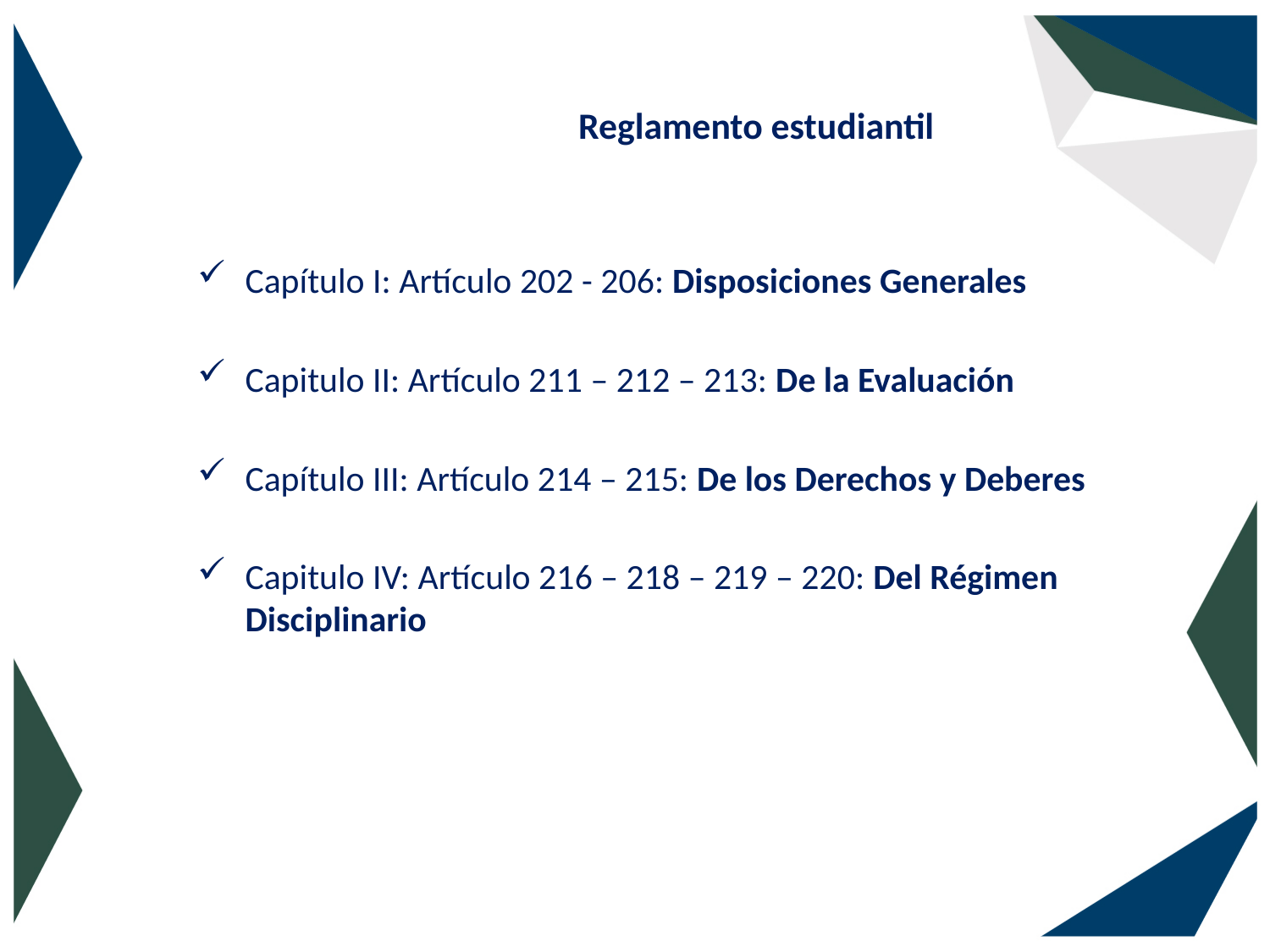

# Reglamento estudiantil
Capítulo I: Artículo 202 - 206: Disposiciones Generales

Capitulo II: Artículo 211 – 212 – 213: De la Evaluación

Capítulo III: Artículo 214 – 215: De los Derechos y Deberes

Capitulo IV: Artículo 216 – 218 – 219 – 220: Del Régimen Disciplinario